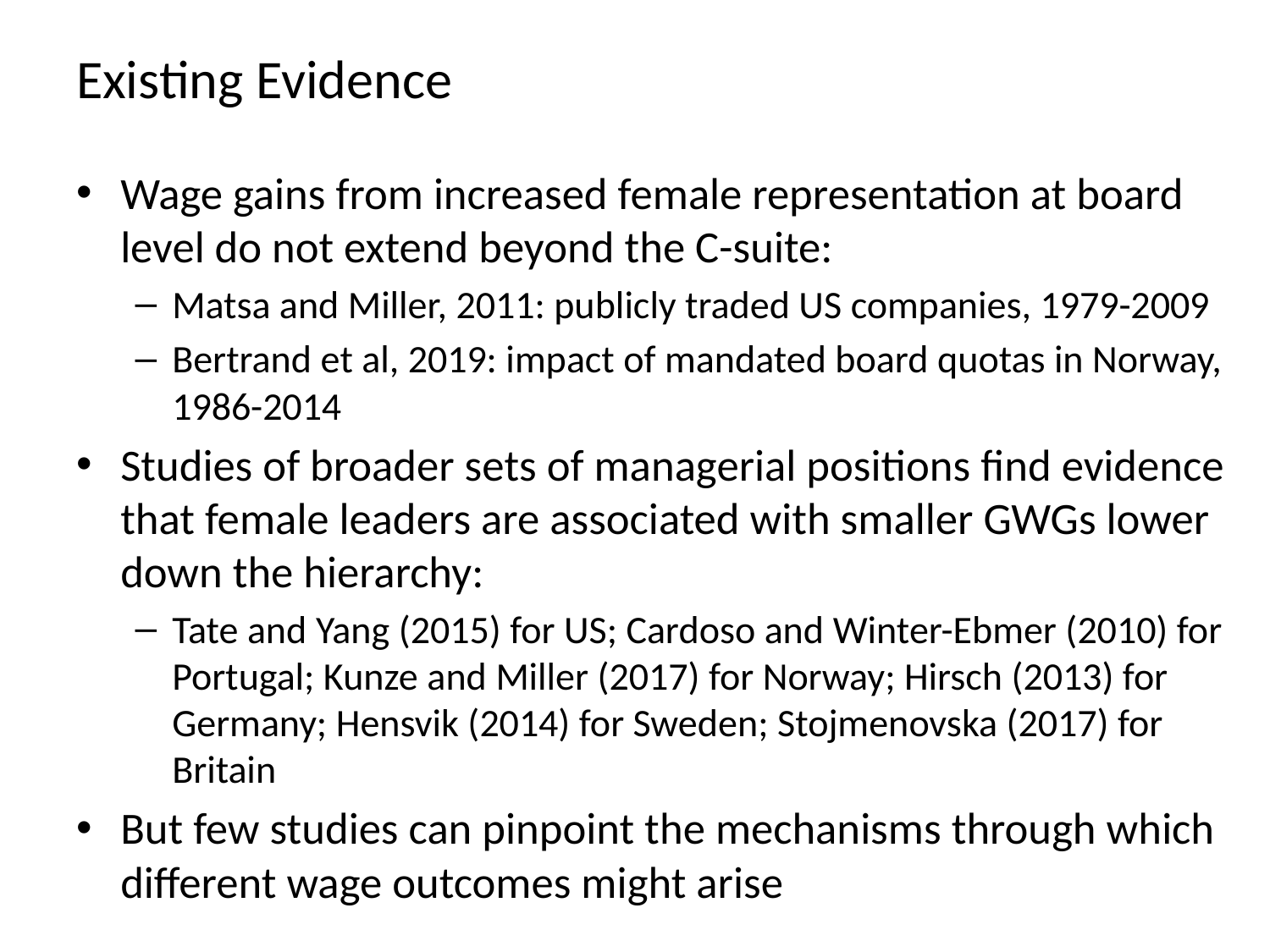

# Existing Evidence
Wage gains from increased female representation at board level do not extend beyond the C-suite:
Matsa and Miller, 2011: publicly traded US companies, 1979-2009
Bertrand et al, 2019: impact of mandated board quotas in Norway, 1986-2014
Studies of broader sets of managerial positions find evidence that female leaders are associated with smaller GWGs lower down the hierarchy:
Tate and Yang (2015) for US; Cardoso and Winter-Ebmer (2010) for Portugal; Kunze and Miller (2017) for Norway; Hirsch (2013) for Germany; Hensvik (2014) for Sweden; Stojmenovska (2017) for Britain
But few studies can pinpoint the mechanisms through which different wage outcomes might arise